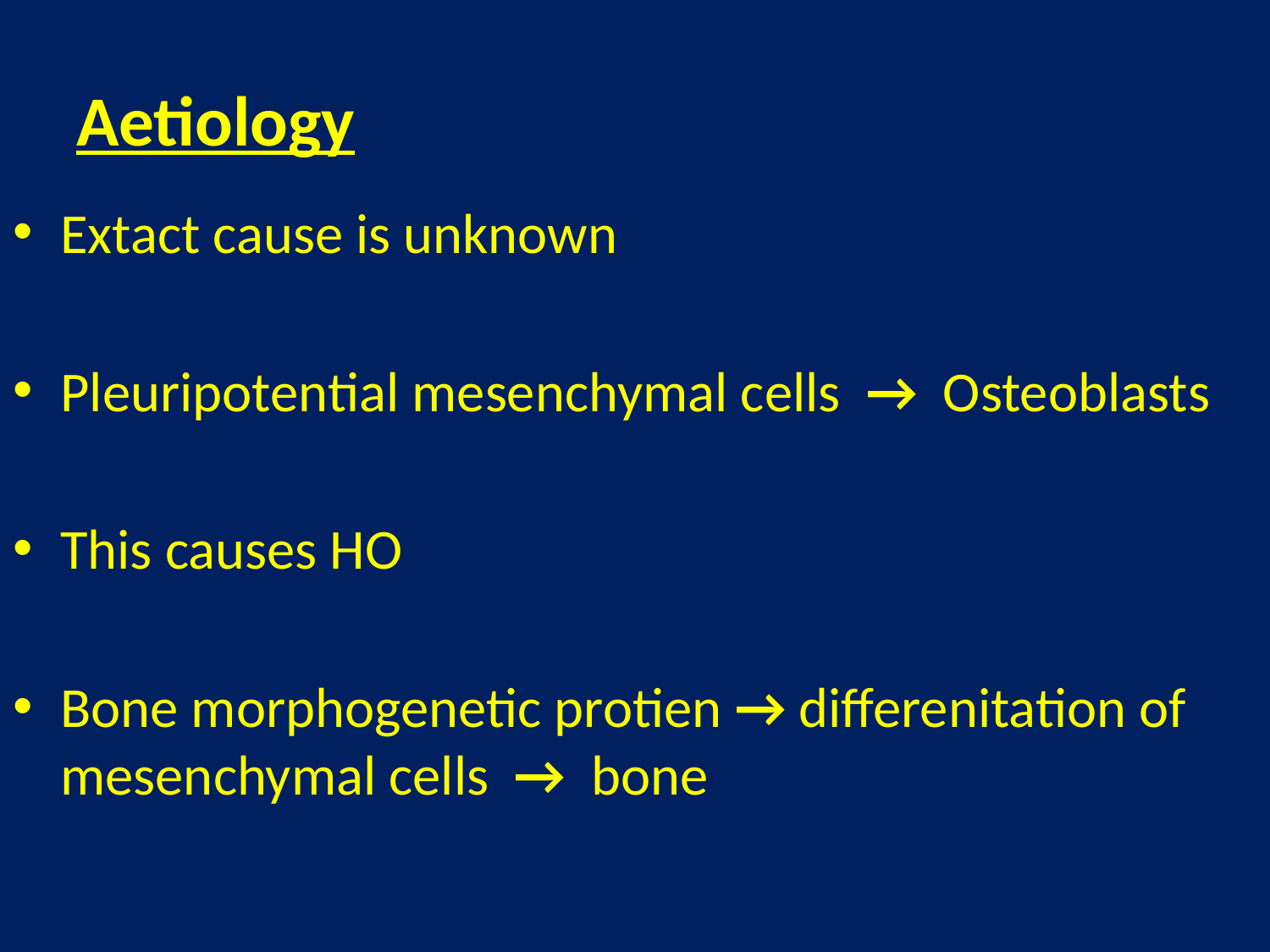

# Aetiology
Extact cause is unknown

Pleuripotential mesenchymal cells  →  Osteoblasts

This causes HO

Bone morphogenetic protien → differenitation of mesenchymal cells  →  bone